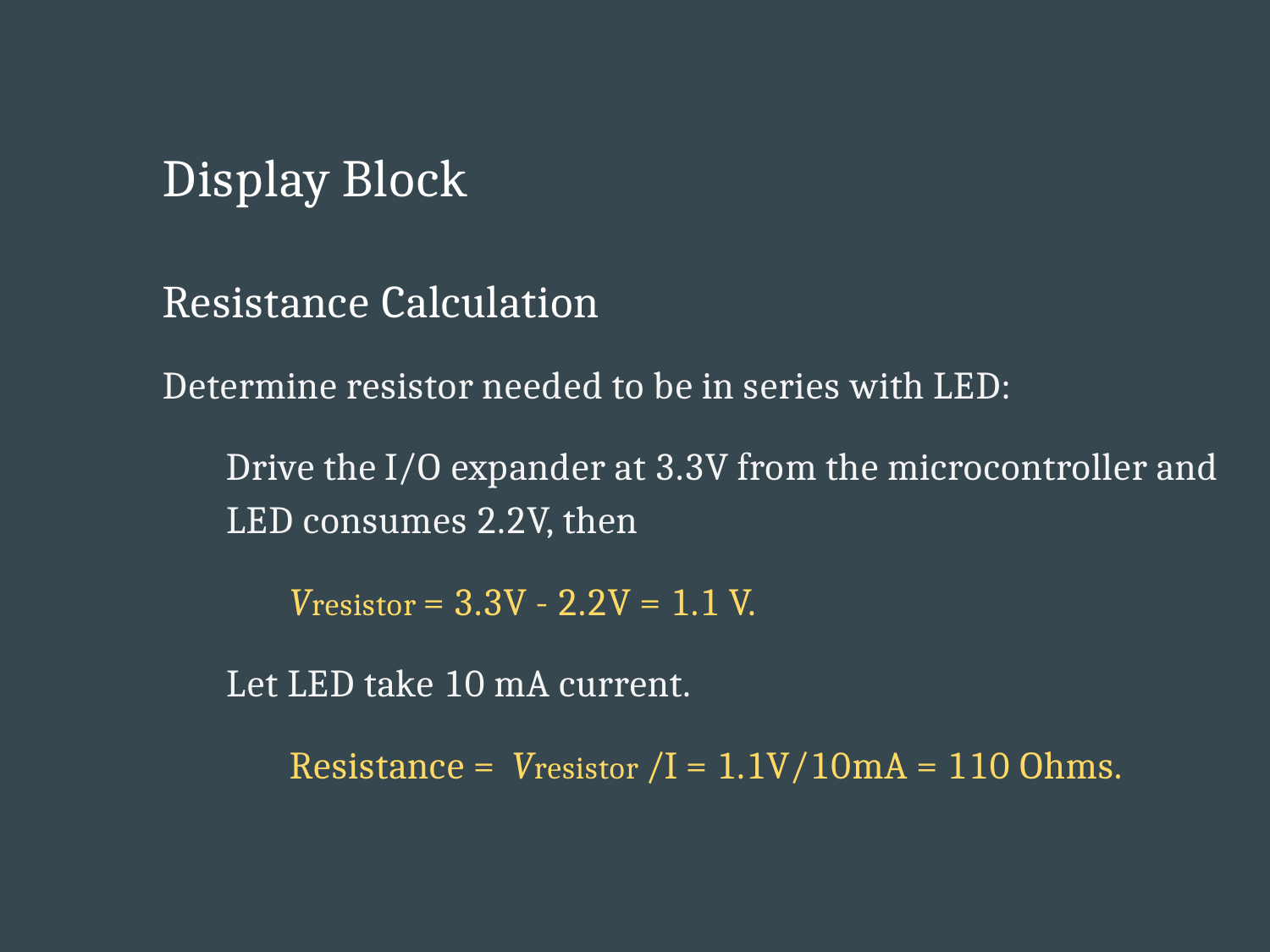

Display Block
# Resistance Calculation
Determine resistor needed to be in series with LED:
Drive the I/O expander at 3.3V from the microcontroller and LED consumes 2.2V, then
Vresistor = 3.3V - 2.2V = 1.1 V.
Let LED take 10 mA current.
Resistance =  Vresistor /I = 1.1V/10mA = 110 Ohms.